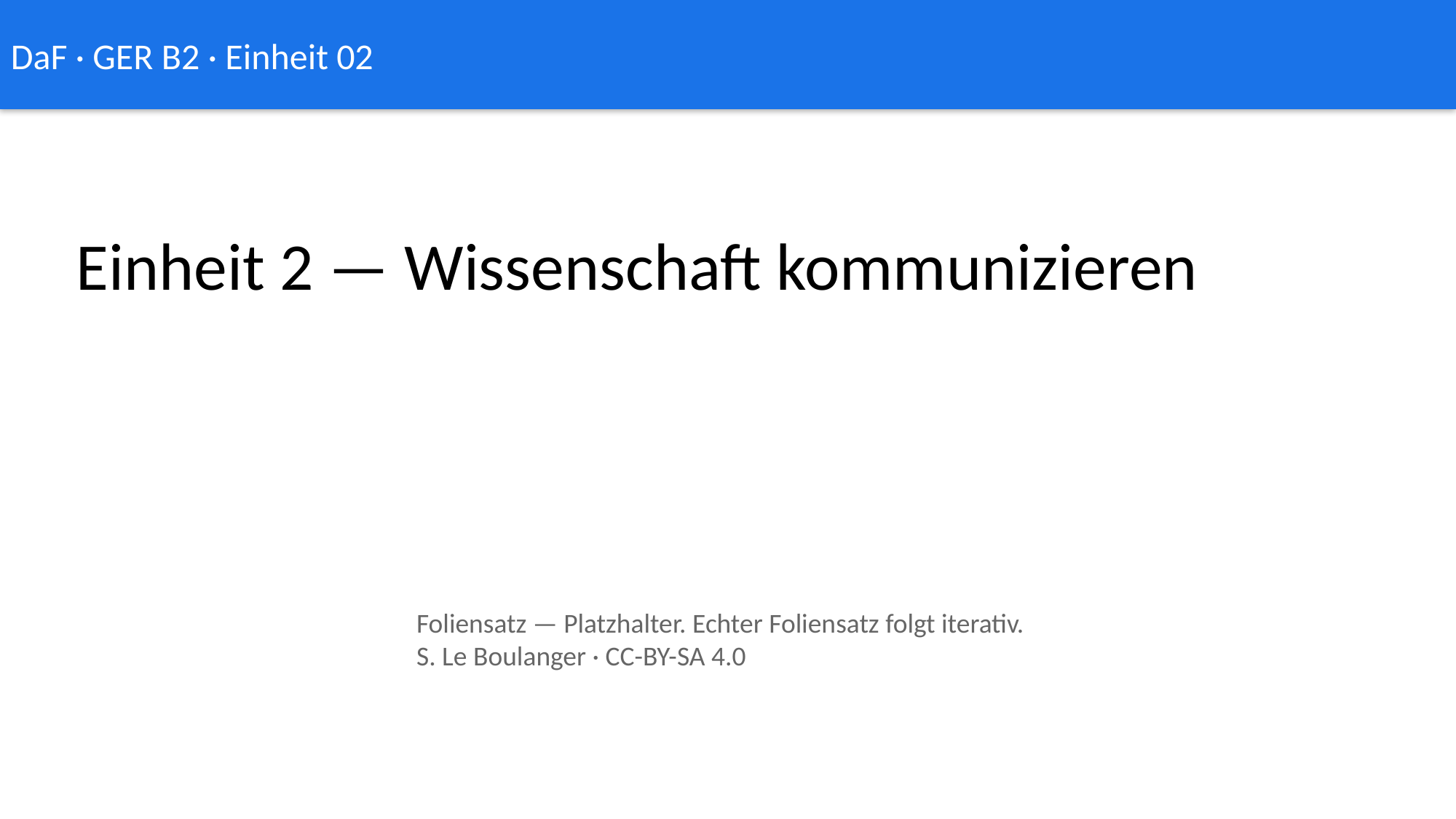

DaF · GER B2 · Einheit 02
Einheit 2 — Wissenschaft kommunizieren
Foliensatz — Platzhalter. Echter Foliensatz folgt iterativ.
S. Le Boulanger · CC-BY-SA 4.0